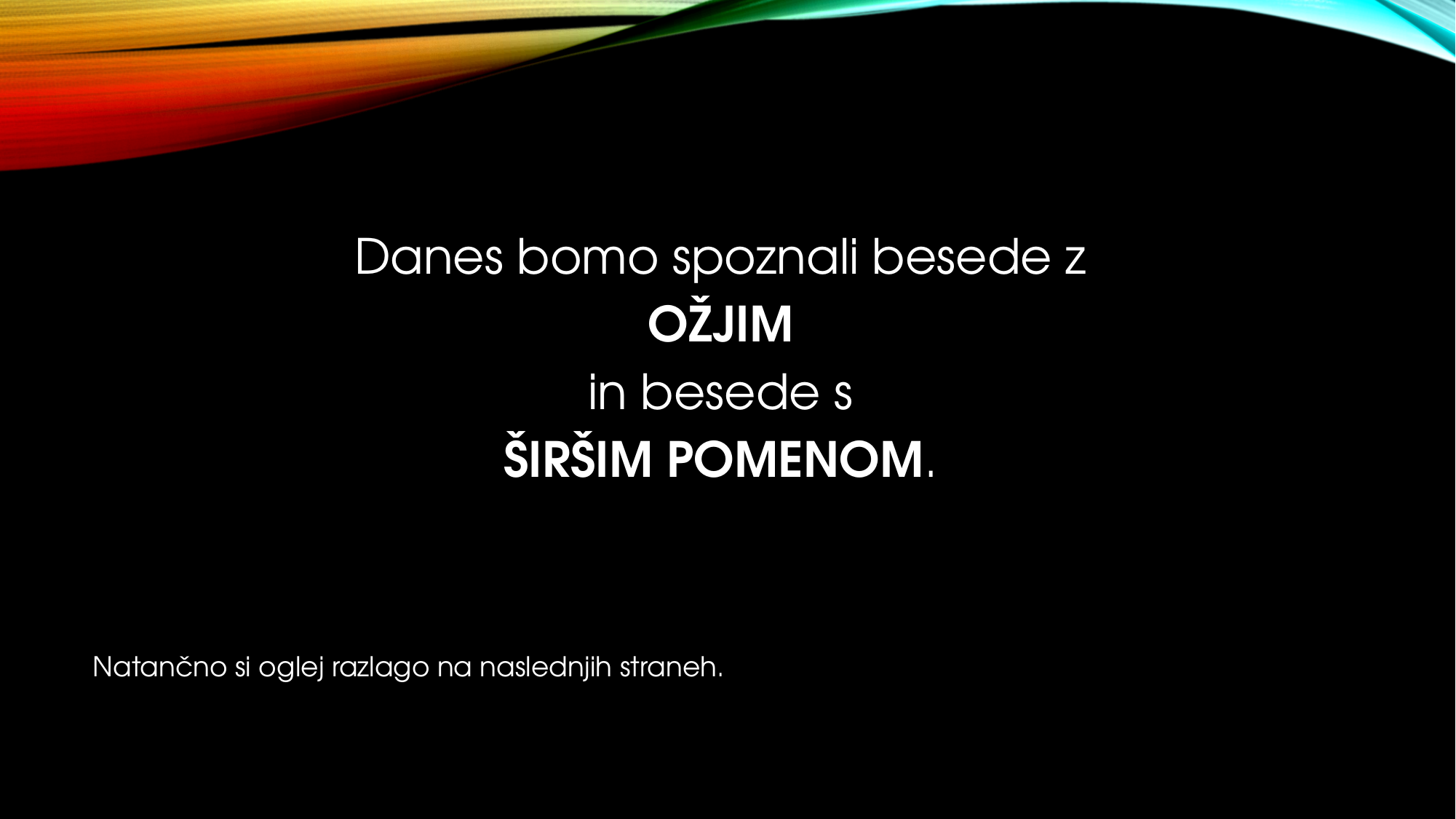

Danes bomo spoznali besede z
OŽJIM
in besede s
ŠIRŠIM POMENOM.

Natančno si oglej razlago na naslednjih straneh.